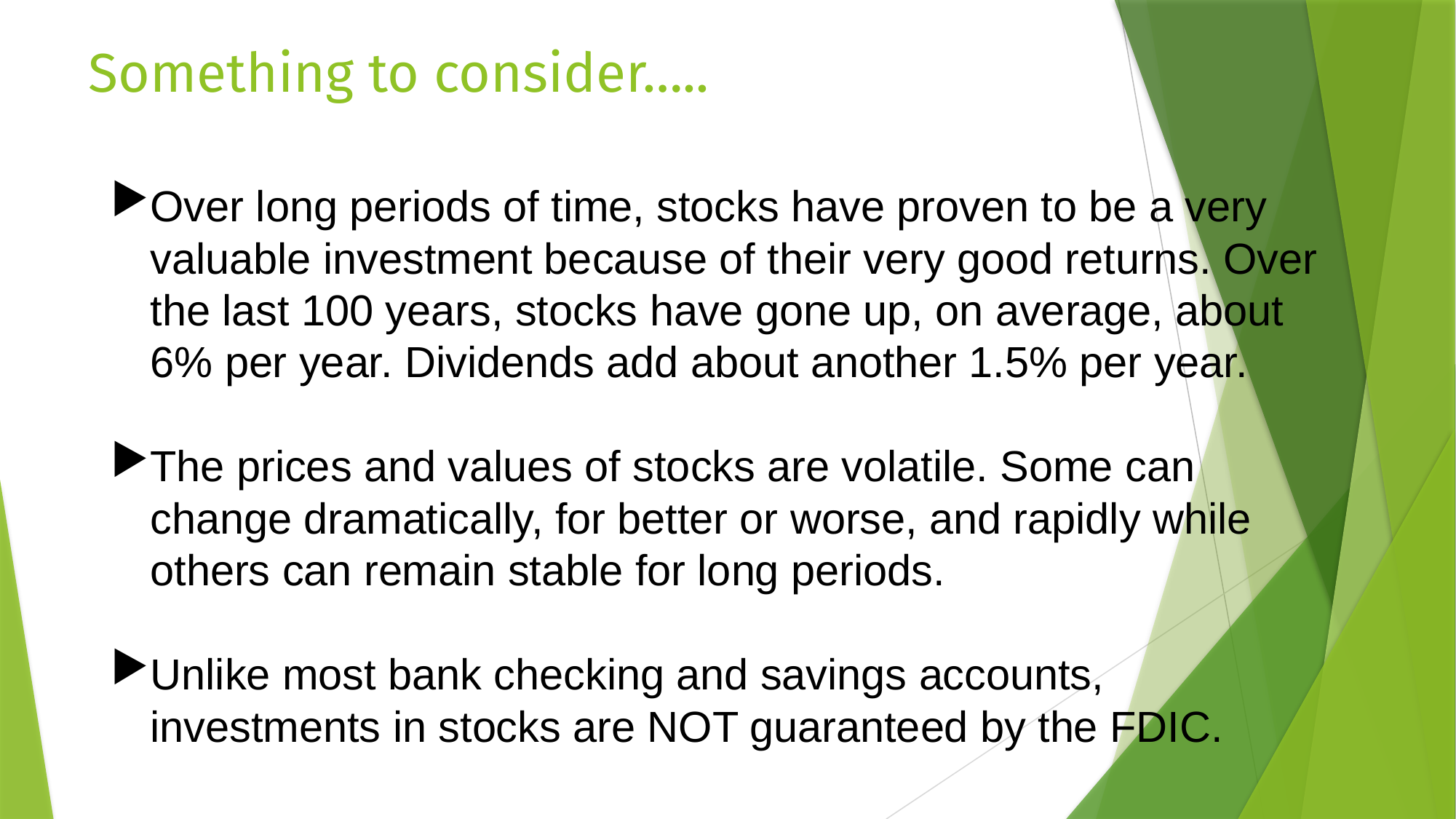

# Something to consider…..
Over long periods of time, stocks have proven to be a very valuable investment because of their very good returns. Over the last 100 years, stocks have gone up, on average, about 6% per year. Dividends add about another 1.5% per year.

The prices and values of stocks are volatile. Some can change dramatically, for better or worse, and rapidly while others can remain stable for long periods.

Unlike most bank checking and savings accounts, investments in stocks are NOT guaranteed by the FDIC.